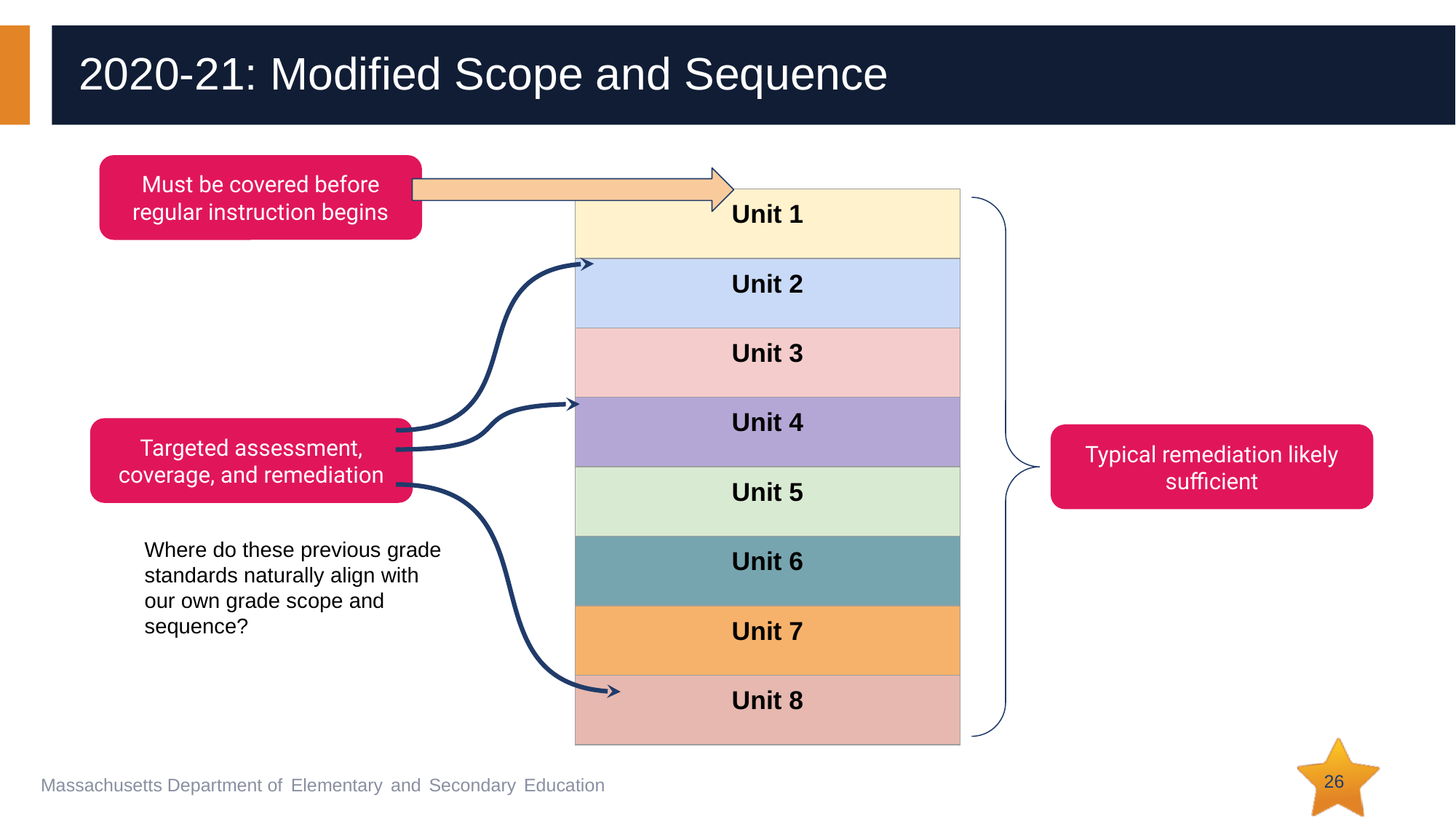

# 2020-21: Modified Scope and Sequence
Must be covered before regular instruction begins

| Unit 1 |
| --- |
| Unit 2 |
| Unit 3 |
| Unit 4 |
| Unit 5 |
| Unit 6 |
| Unit 7 |
| Unit 8 |

Targeted assessment, coverage, and remediation
Typical remediation likely sufficient
Where do these previous grade standards naturally align with our own grade scope and sequence?
26